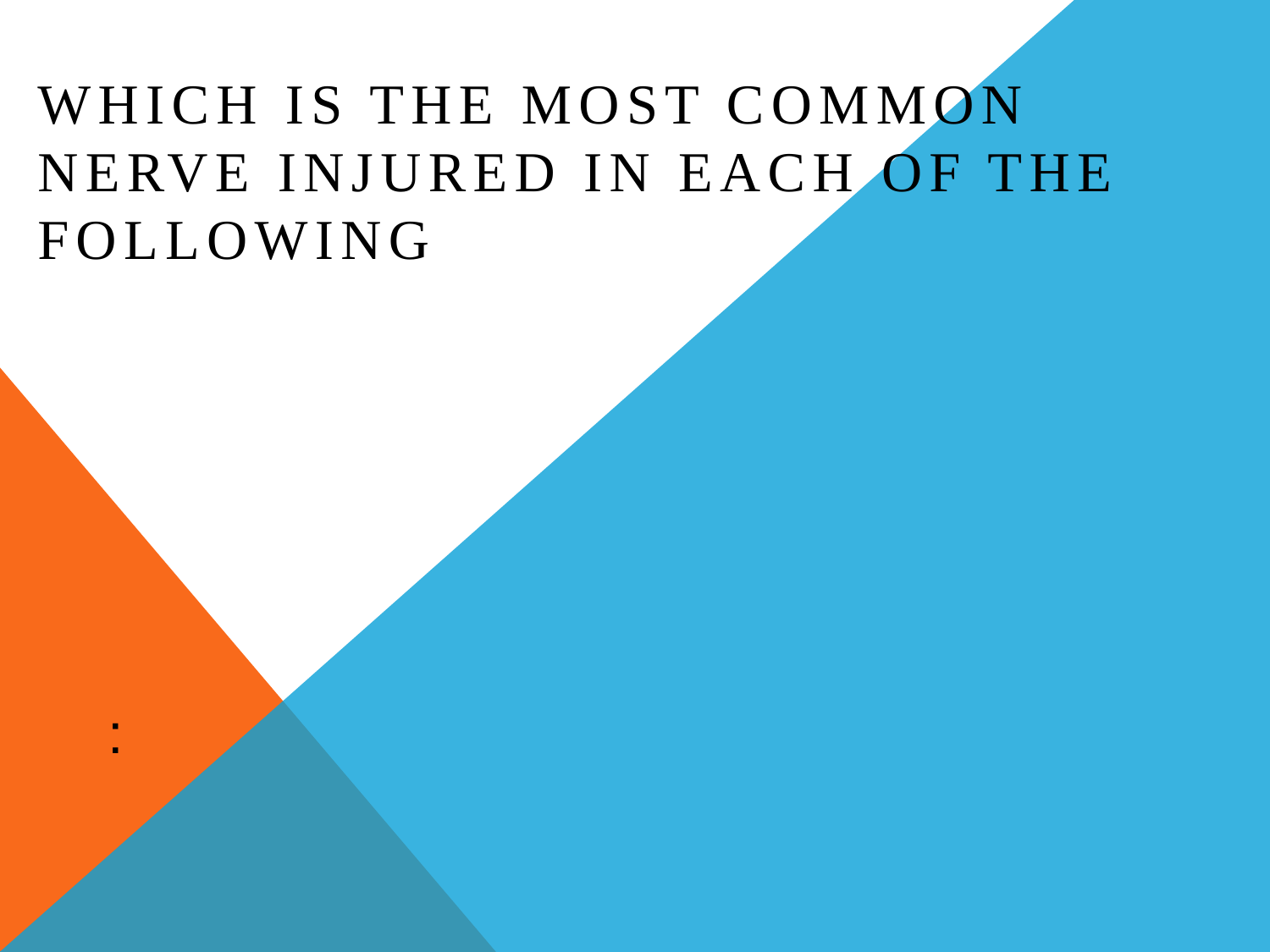

Which is the most common nerve injured in each of the following
# :